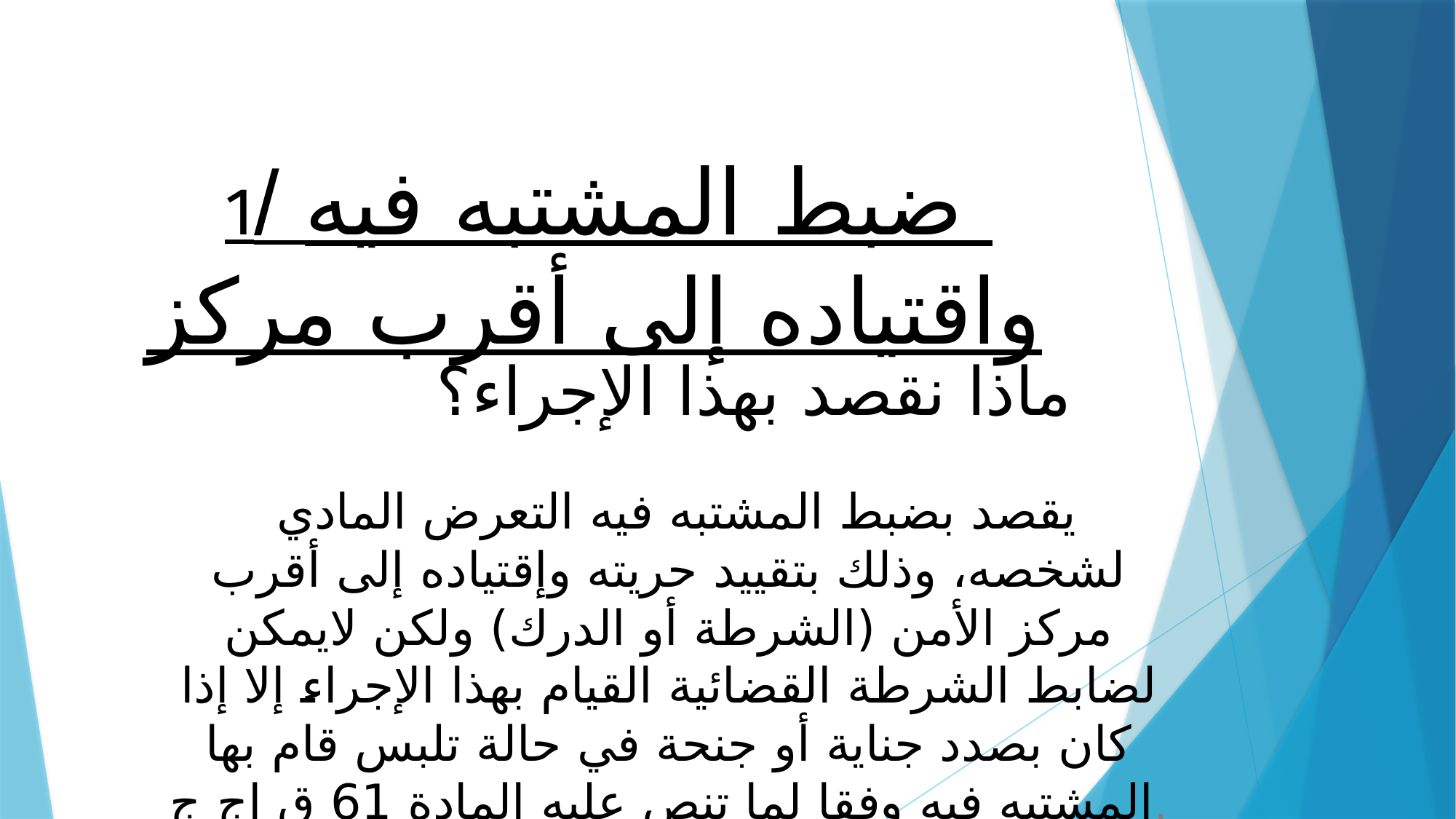

# 1/ ضبط المشتبه فيه واقتياده إلى أقرب مركز
ماذا نقصد بهذا الإجراء؟
 يقصد بضبط المشتبه فيه التعرض المادي لشخصه، وذلك بتقييد حريته وإقتياده إلى أقرب مركز الأمن (الشرطة أو الدرك) ولكن لايمكن لضابط الشرطة القضائية القيام بهذا الإجراء إلا إذا كان بصدد جناية أو جنحة في حالة تلبس قام بها المشتبه فيه وفقا لما تنص عليه المادة 61 ق إج ج.